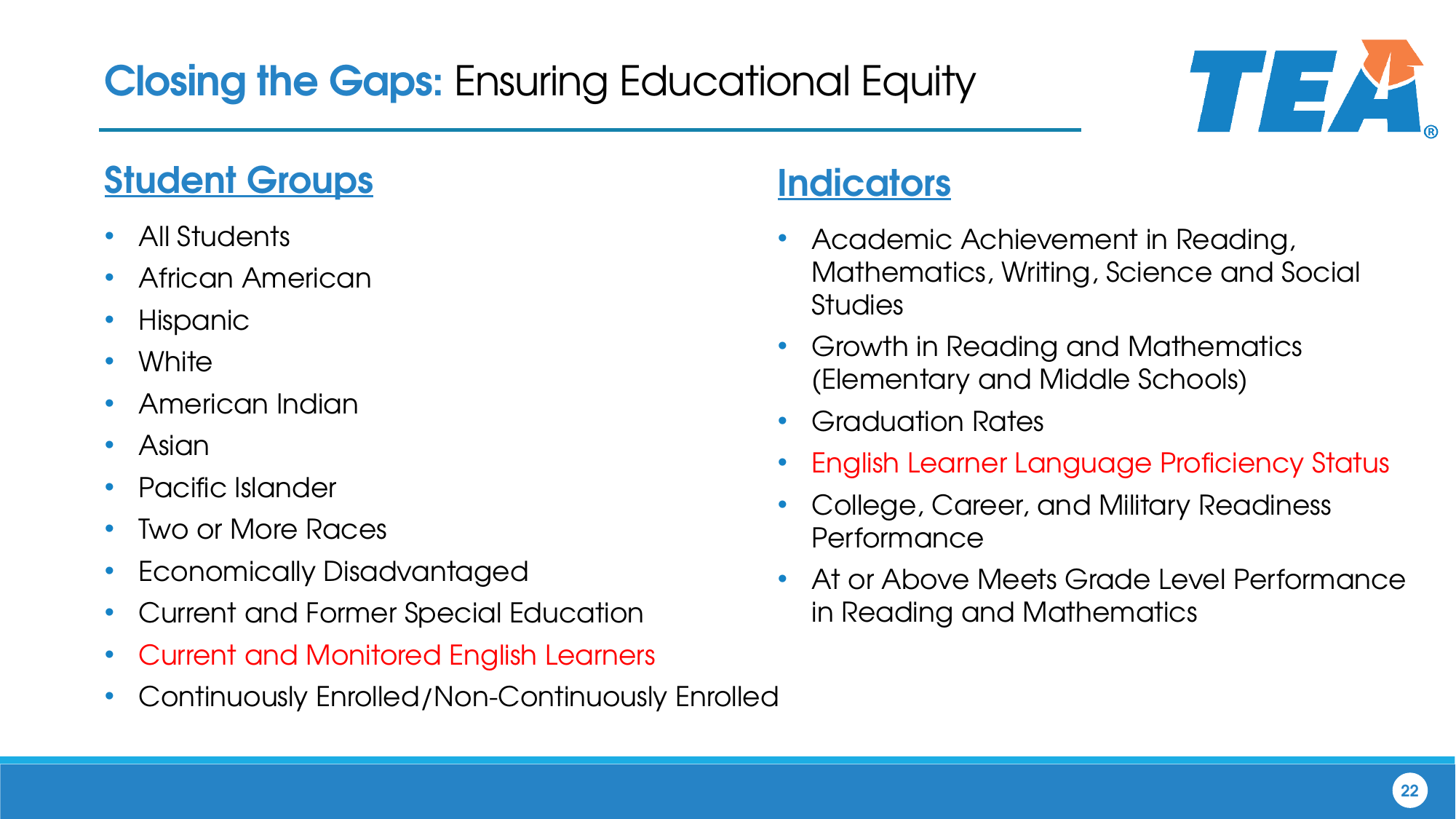

Closing the Gaps: Ensuring Educational Equity
Student Groups
All Students
African American
Hispanic
White
American Indian
Asian
Pacific Islander
Two or More Races
Economically Disadvantaged
Current and Former Special Education
Current and Monitored English Learners
Continuously Enrolled/Non-Continuously Enrolled

Indicators
Academic Achievement in Reading, Mathematics, Writing, Science and Social Studies
Growth in Reading and Mathematics (Elementary and Middle Schools)
Graduation Rates
English Learner Language Proficiency Status
College, Career, and Military Readiness Performance
At or Above Meets Grade Level Performance in Reading and Mathematics
22